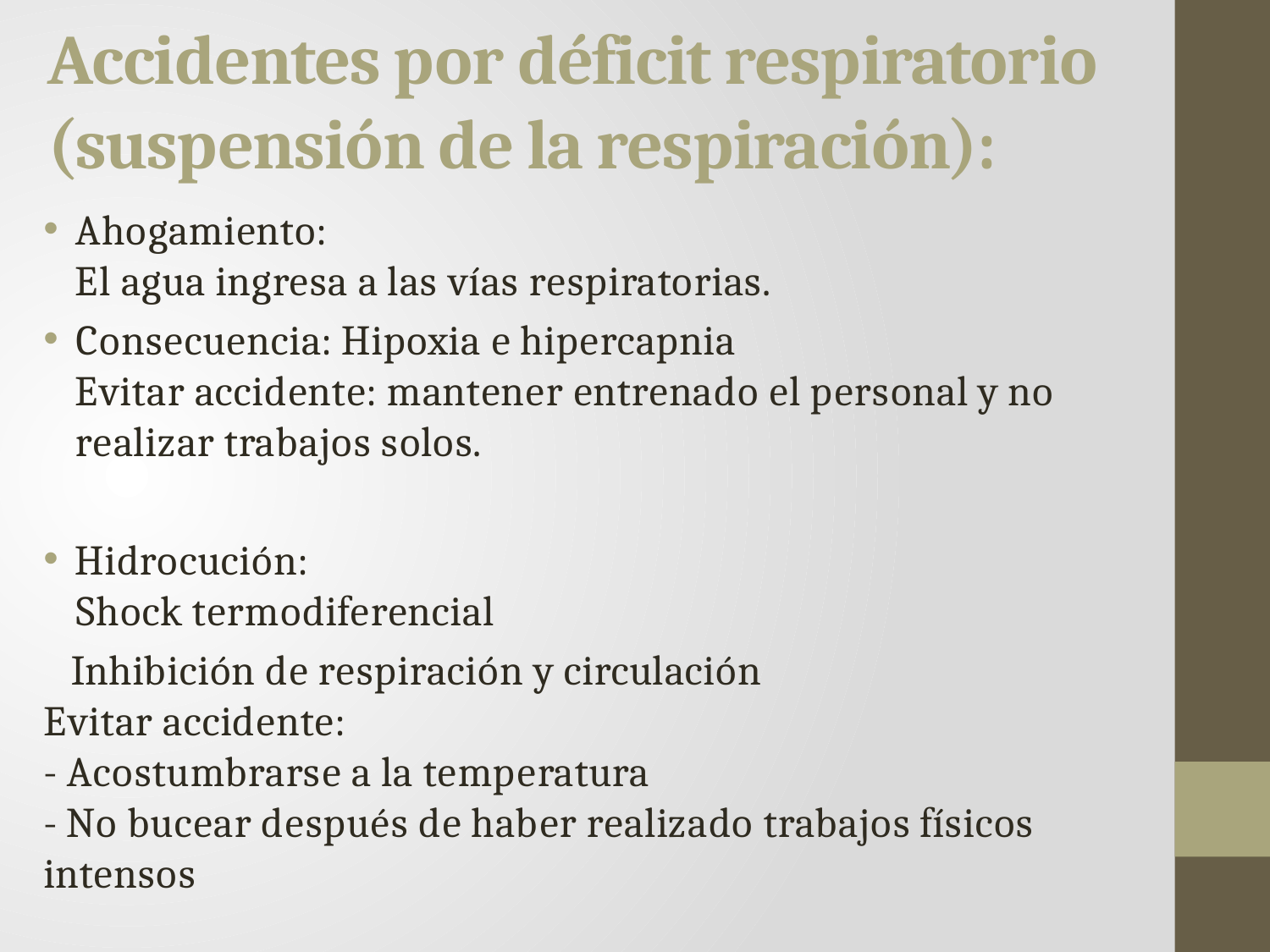

# Accidentes por déficit respiratorio (suspensión de la respiración):
Ahogamiento:
El agua ingresa a las vías respiratorias.
Consecuencia: Hipoxia e hipercapnia
Evitar accidente: mantener entrenado el personal y no realizar trabajos solos.

Hidrocución:
Shock termodiferencial
   Inhibición de respiración y circulación
Evitar accidente:
- Acostumbrarse a la temperatura
- No bucear después de haber realizado trabajos físicos intensos